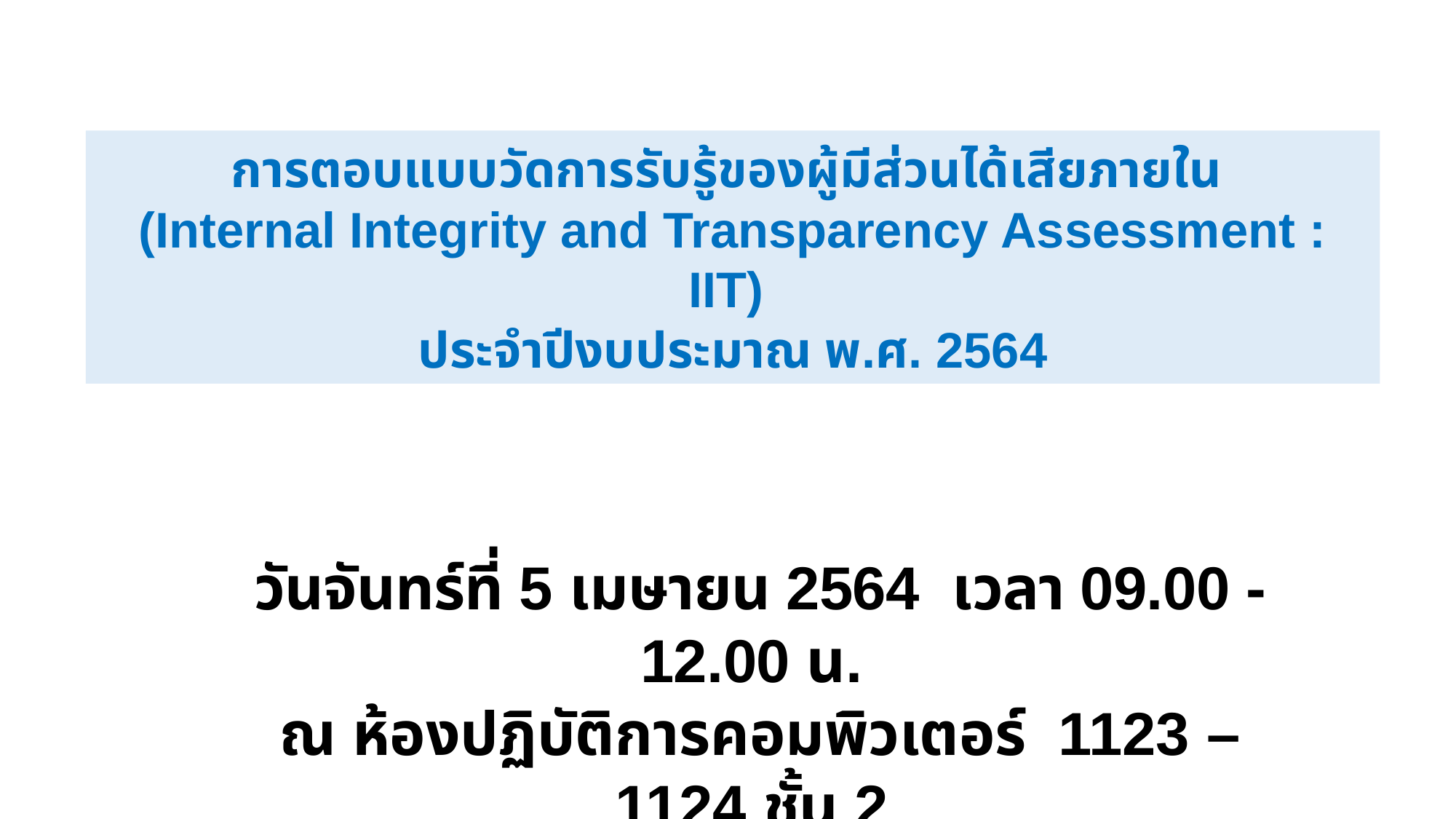

# การตอบแบบวัดการรับรู้ของผู้มีส่วนได้เสียภายใน (Internal Integrity and Transparency Assessment : IIT) ประจำปีงบประมาณ พ.ศ. 2564
วันจันทร์ที่ 5 เมษายน 2564  เวลา 09.00 - 12.00 น.
ณ ห้องปฏิบัติการคอมพิวเตอร์  1123 – 1124 ชั้น 2
อาคารศูนย์ภาษาและคอมพิวเตอร์ มหาวิทยาลัยราชภัฏสกลนคร